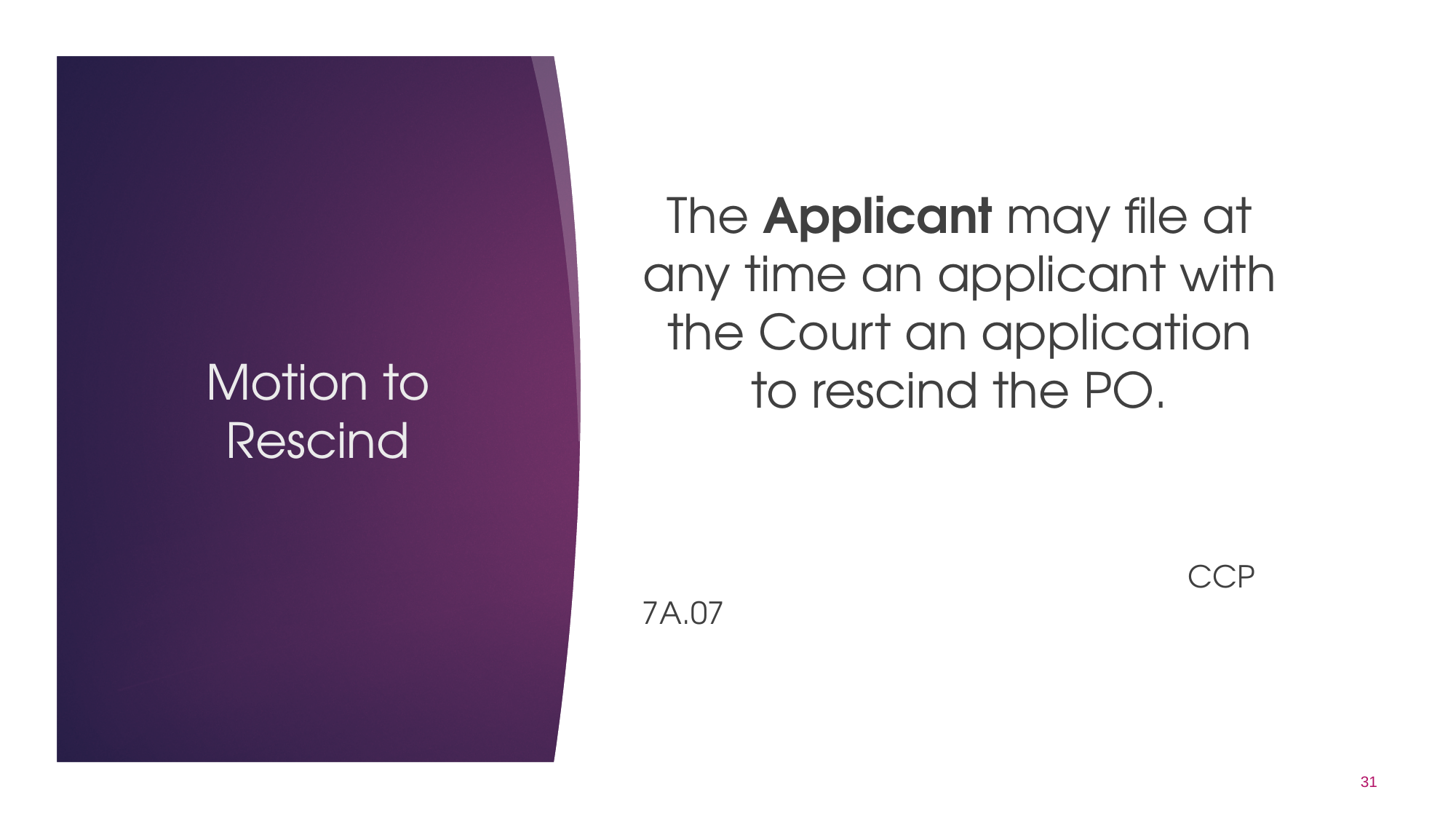

The Applicant may file at any time an applicant with the Court an application to rescind the PO.

															CCP 7A.07
# Motion to Rescind

31